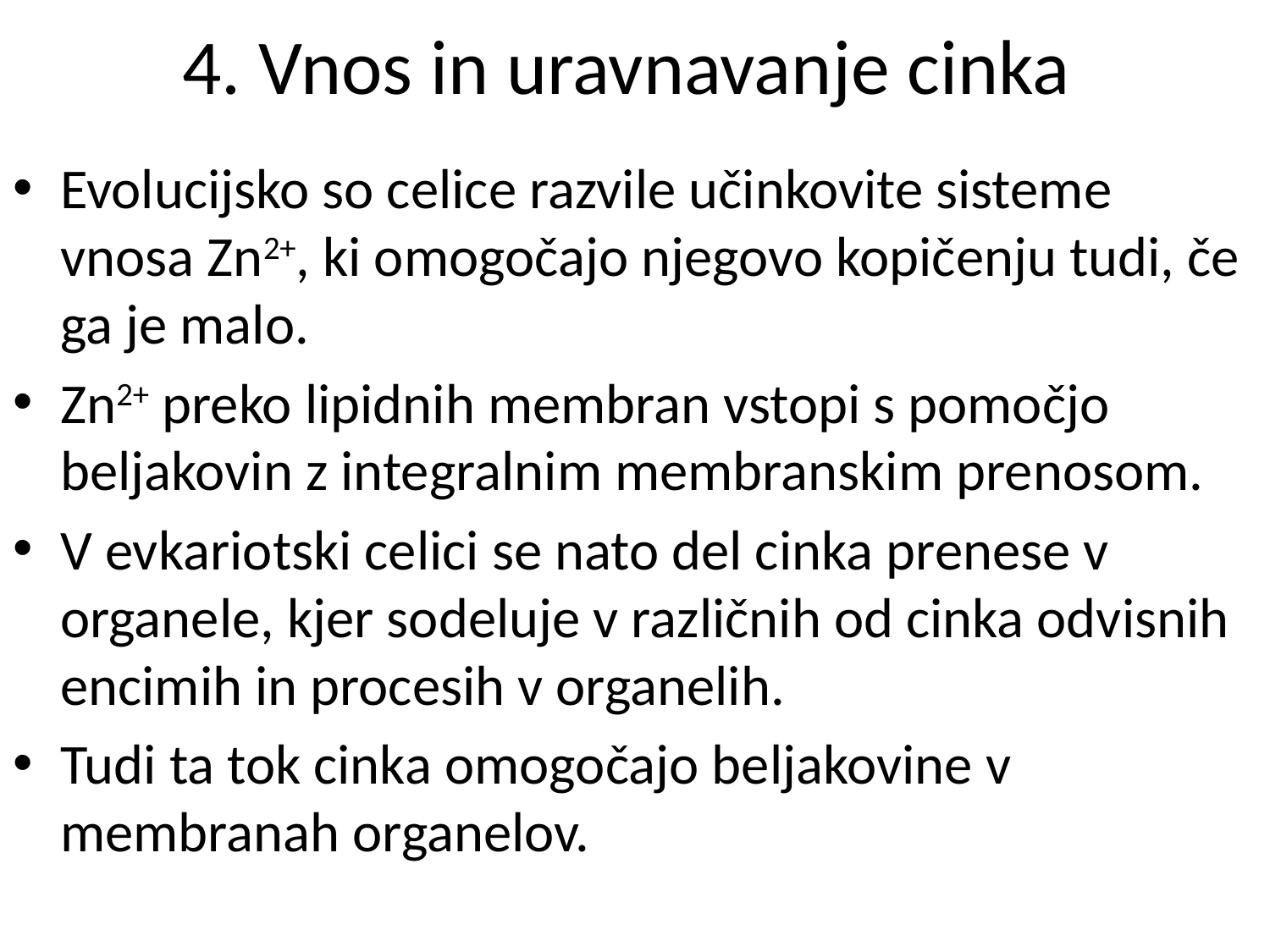

# 4. Vnos in uravnavanje cinka
Evolucijsko so celice razvile učinkovite sisteme vnosa Zn2+, ki omogočajo njegovo kopičenju tudi, če ga je malo.
Zn2+ preko lipidnih membran vstopi s pomočjo beljakovin z integralnim membranskim prenosom.
V evkariotski celici se nato del cinka prenese v organele, kjer sodeluje v različnih od cinka odvisnih encimih in procesih v organelih.
Tudi ta tok cinka omogočajo beljakovine v membranah organelov.